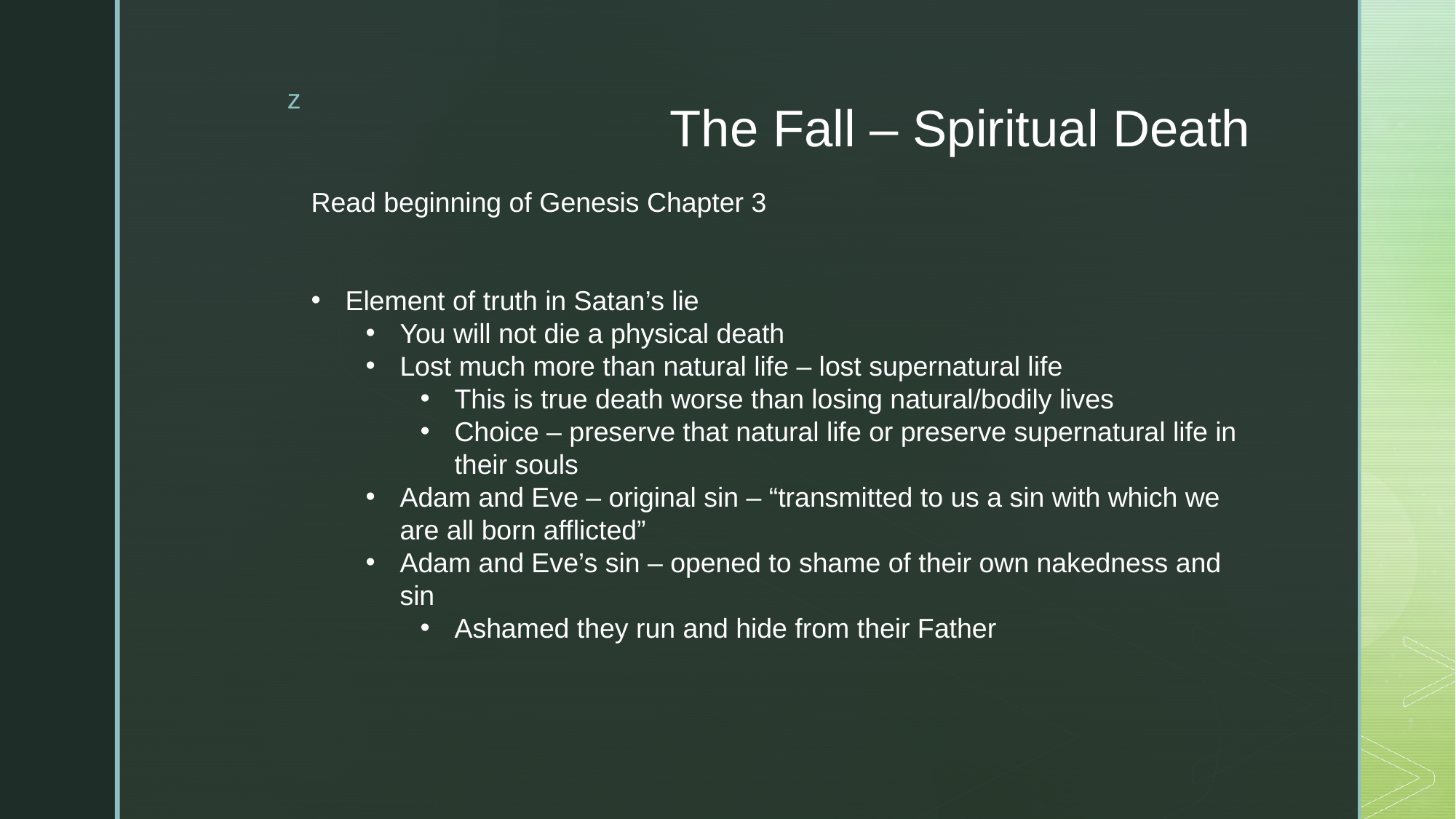

# The Fall – Spiritual Death
Read beginning of Genesis Chapter 3

Element of truth in Satan’s lie
You will not die a physical death
Lost much more than natural life – lost supernatural life
This is true death worse than losing natural/bodily lives
Choice – preserve that natural life or preserve supernatural life in their souls
Adam and Eve – original sin – “transmitted to us a sin with which we are all born afflicted”
Adam and Eve’s sin – opened to shame of their own nakedness and sin
Ashamed they run and hide from their Father